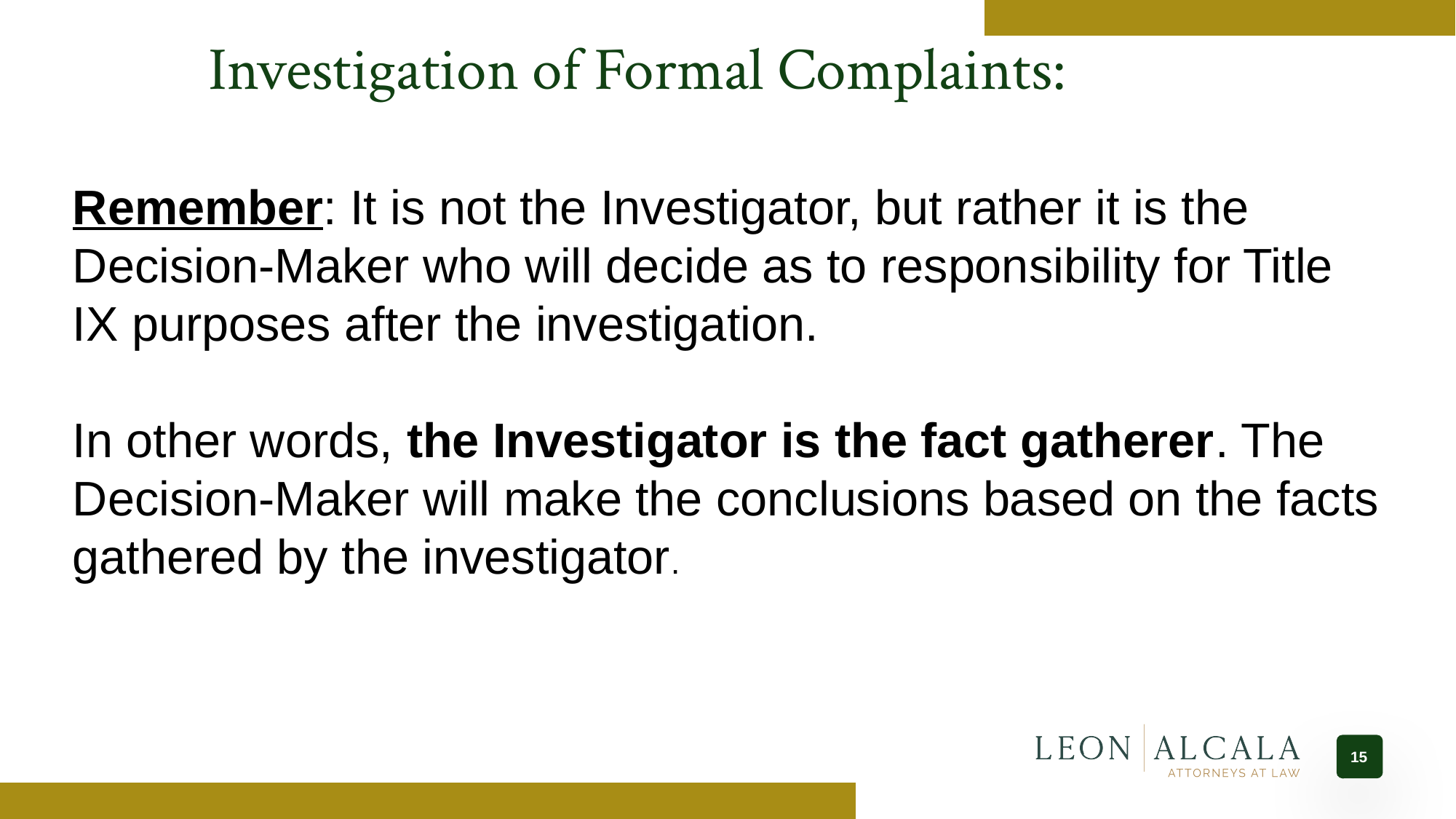

Investigation of Formal Complaints:
Remember: It is not the Investigator, but rather it is the Decision-Maker who will decide as to responsibility for Title IX purposes after the investigation.

In other words, the Investigator is the fact gatherer. The Decision-Maker will make the conclusions based on the facts gathered by the investigator.

15